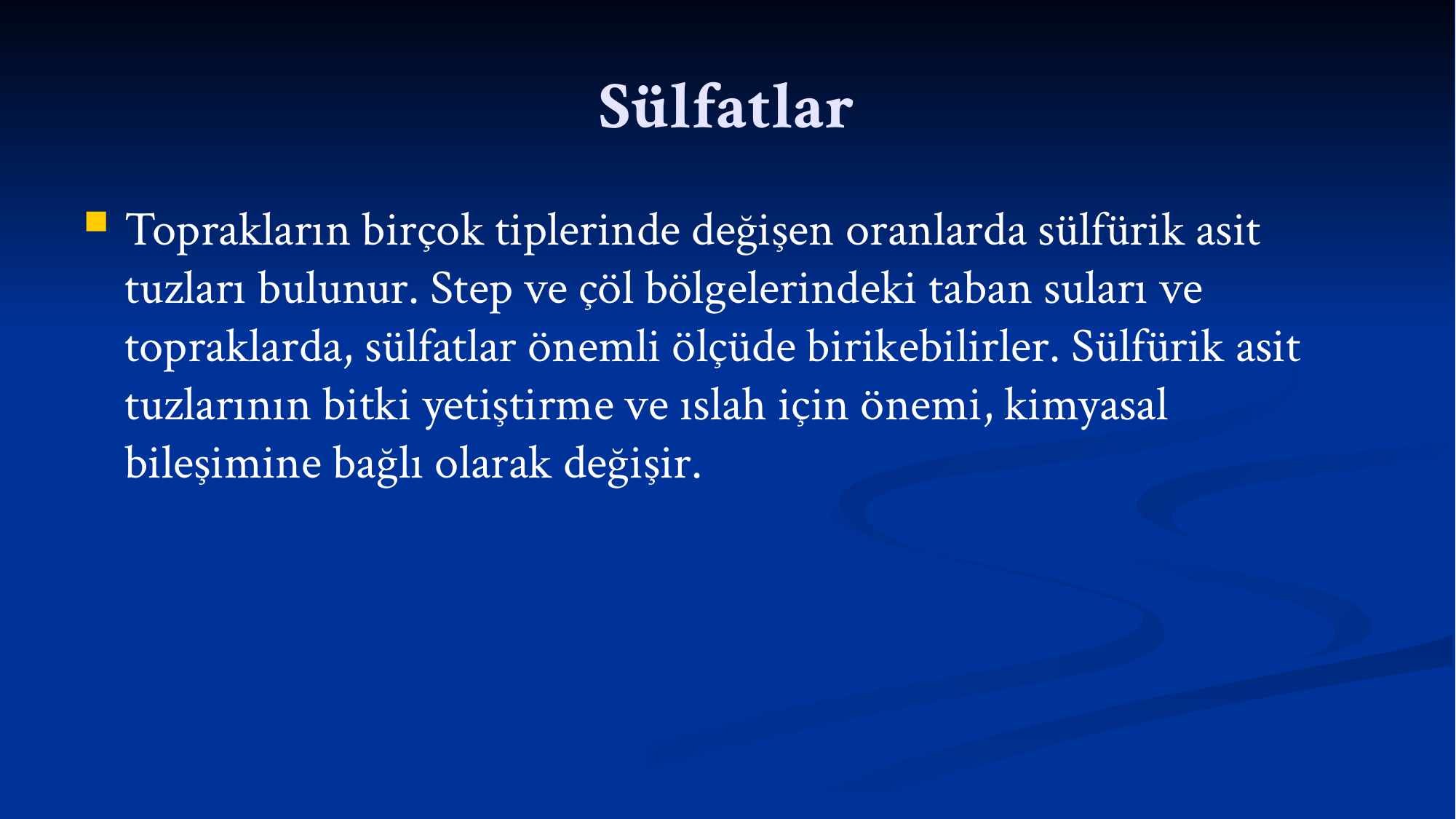

# Sülfatlar
Toprakların birçok tiplerinde değişen oranlarda sülfürik asit tuzları bulunur. Step ve çöl bölgelerindeki taban suları ve topraklarda, sülfatlar önemli ölçüde birikebilirler. Sülfürik asit tuzlarının bitki yetiştirme ve ıslah için önemi, kimyasal bileşimine bağlı olarak değişir.